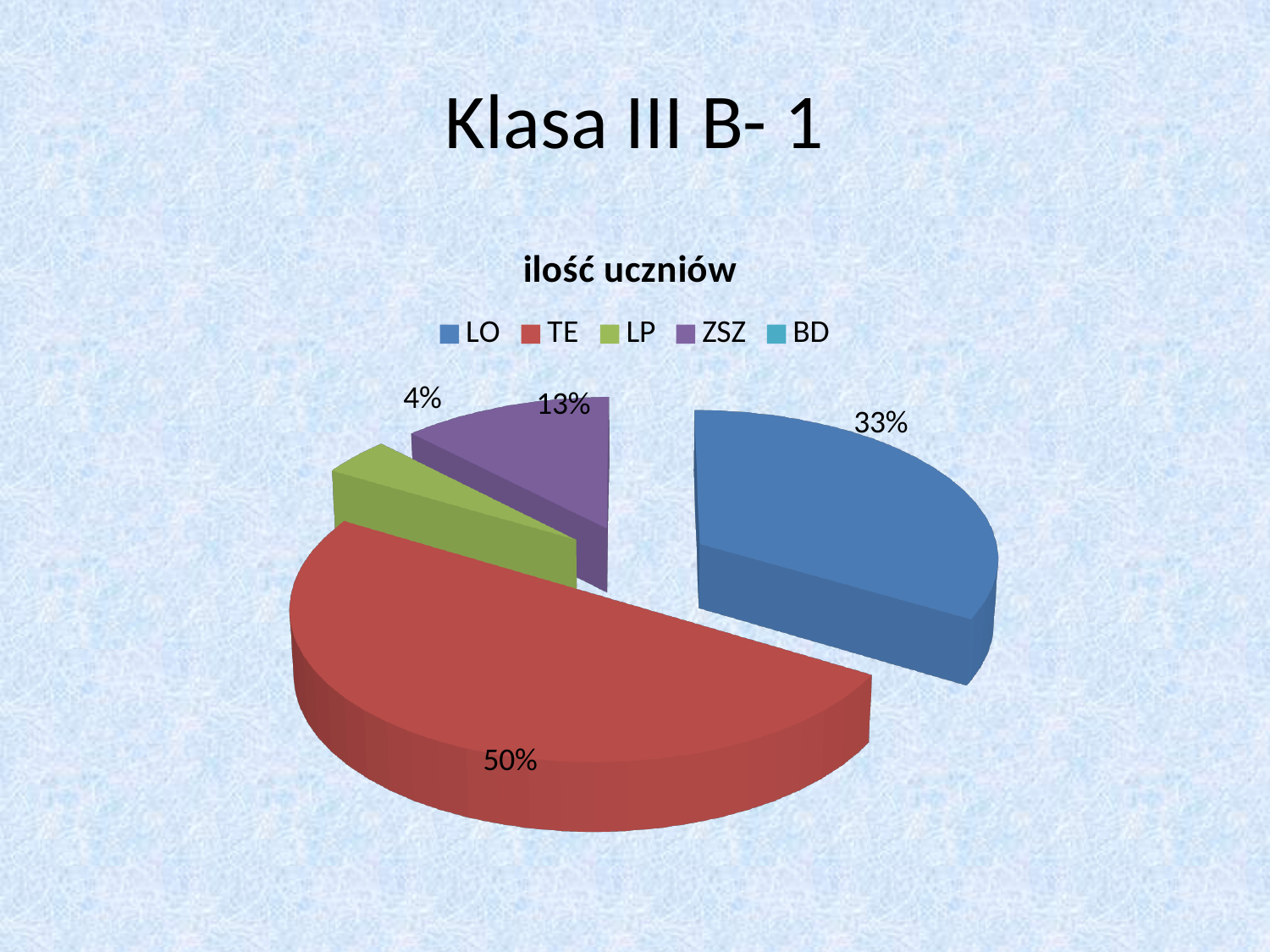

# Klasa III B- 1

[unsupported chart]